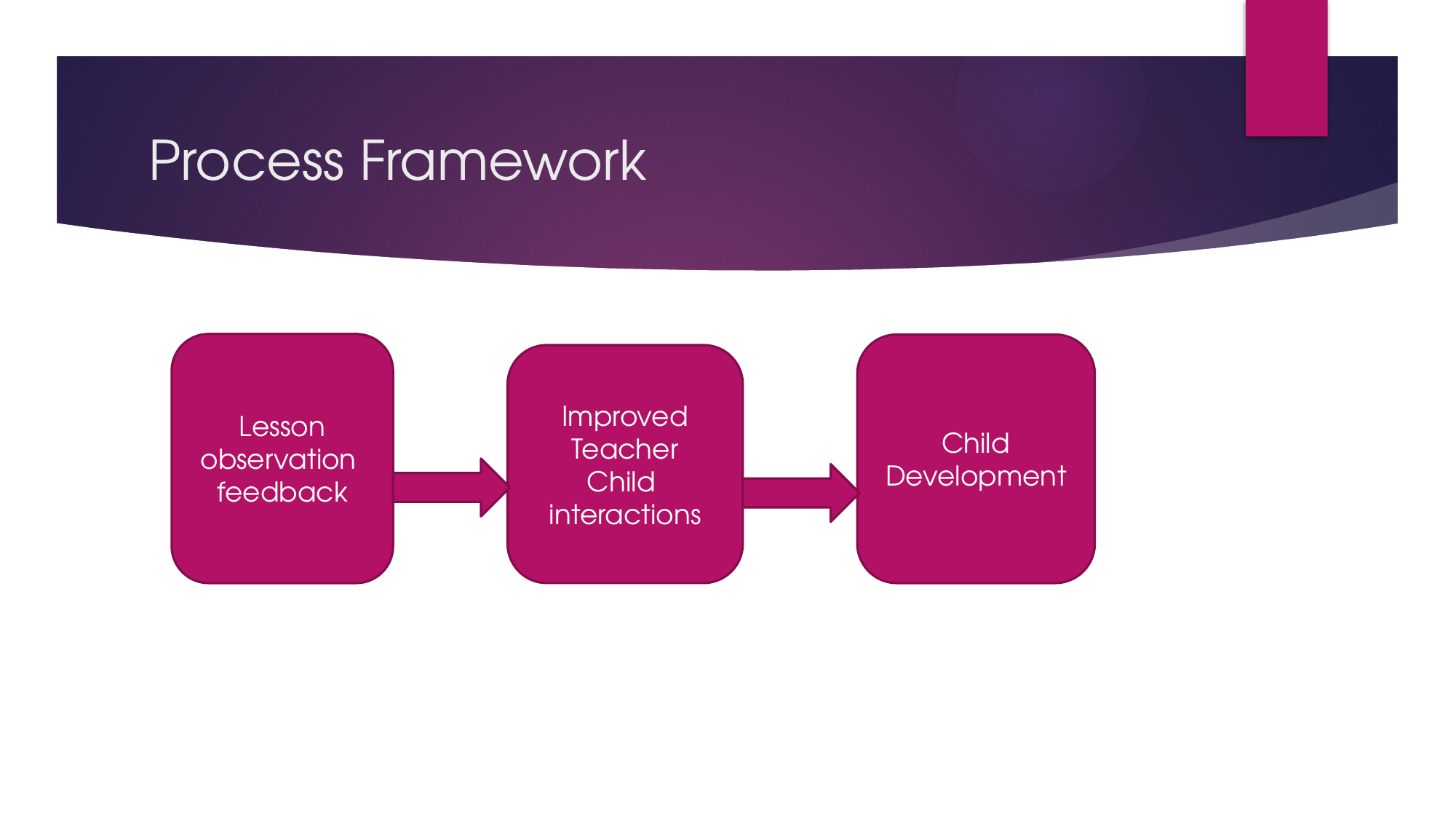

# Process Framework

Lesson observation
feedback
Child Development
Improved Teacher
Child
interactions